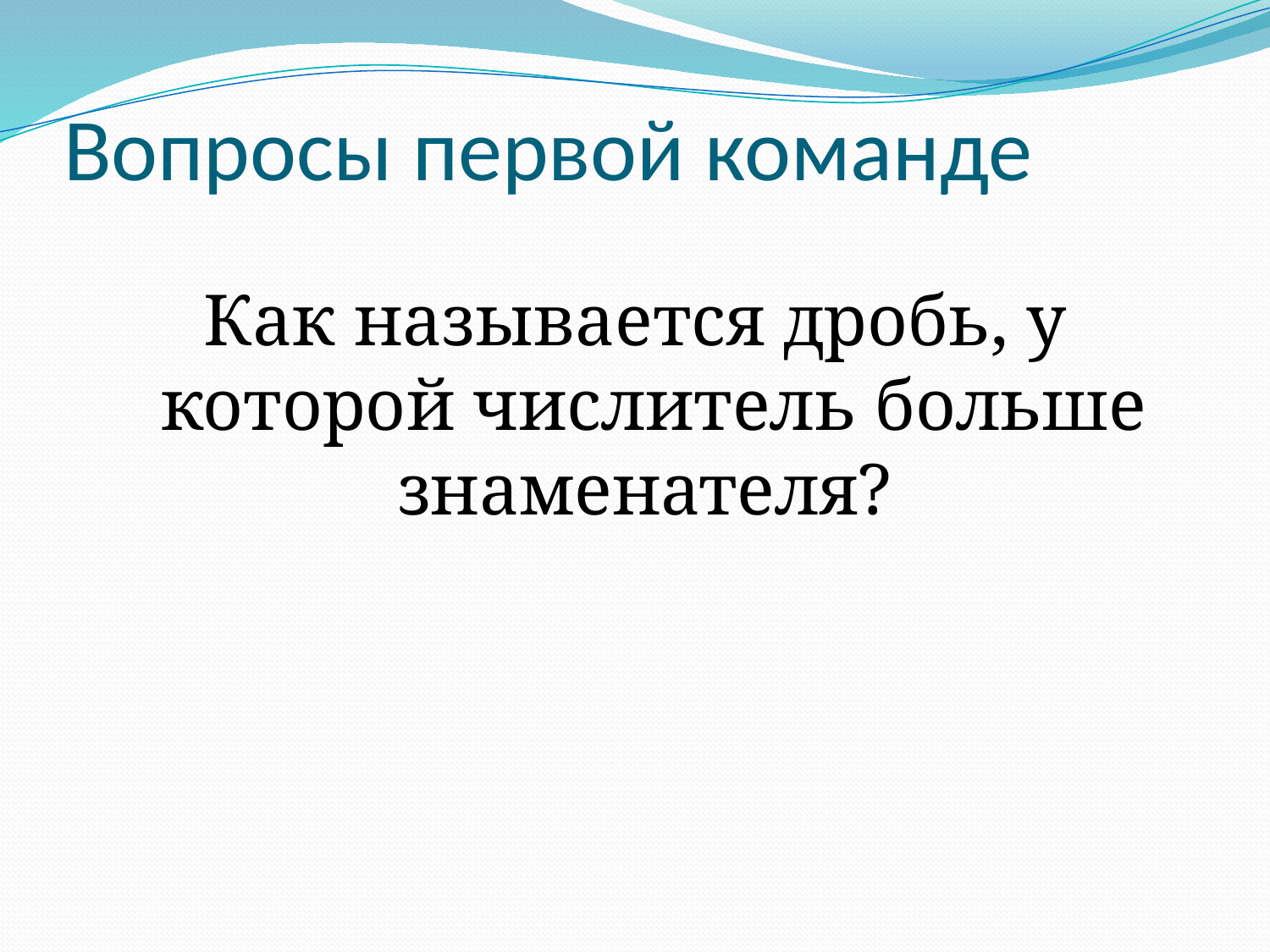

# Вопросы первой команде
Как называется дробь, у которой числитель больше знаменателя?